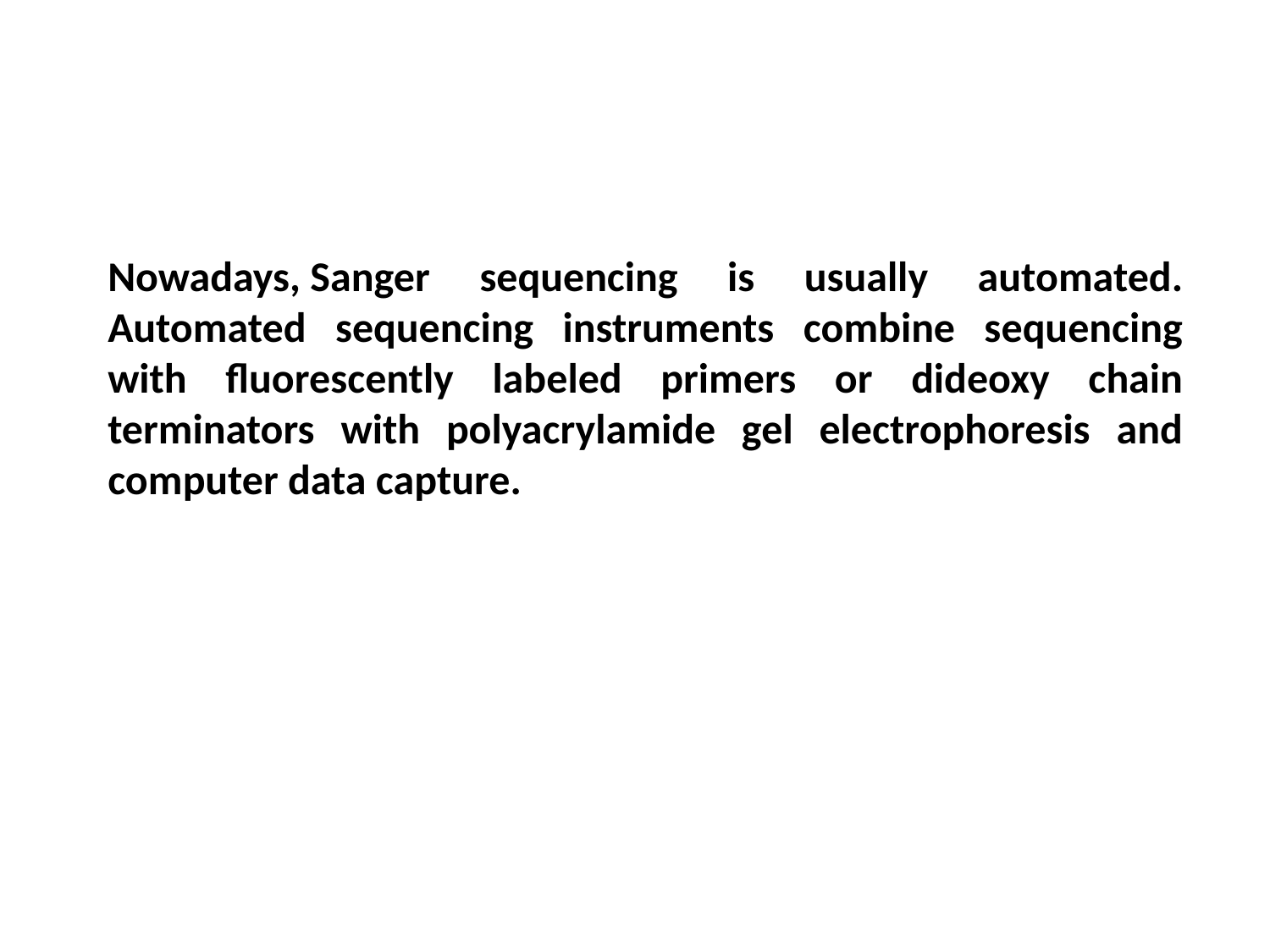

Nowadays, Sanger sequencing is usually automated. Automated sequencing instruments combine sequencing with fluorescently labeled primers or dideoxy chain terminators with polyacrylamide gel electrophoresis and computer data capture.